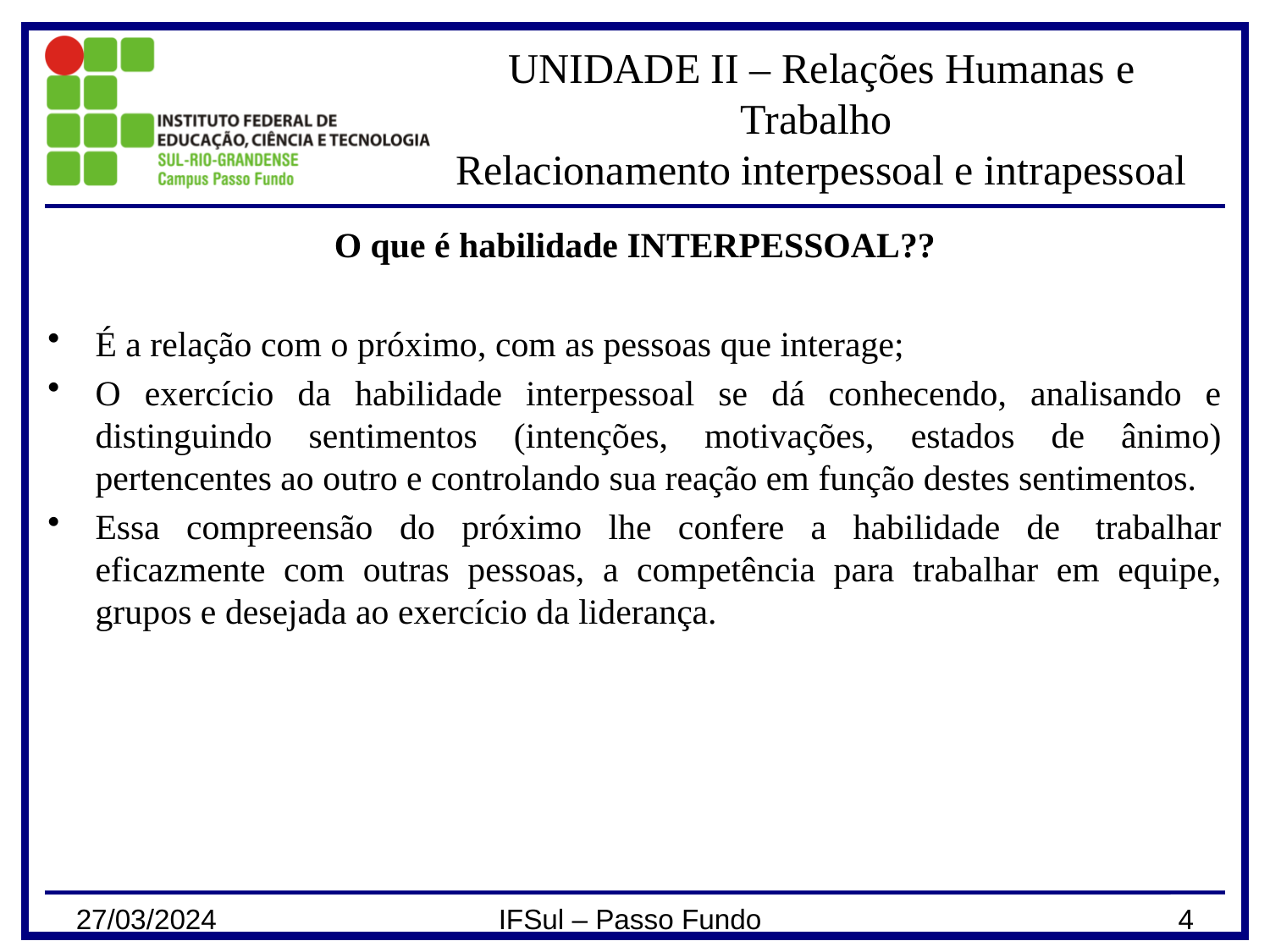

# UNIDADE II – Relações Humanas e Trabalho Relacionamento interpessoal e intrapessoal
O que é habilidade INTERPESSOAL??

É a relação com o próximo, com as pessoas que interage;
O exercício da habilidade interpessoal se dá conhecendo, analisando e distinguindo sentimentos (intenções, motivações, estados de ânimo) pertencentes ao outro e controlando sua reação em função destes sentimentos.
Essa compreensão do próximo lhe confere a habilidade de  trabalhar eficazmente com outras pessoas, a competência para trabalhar em equipe, grupos e desejada ao exercício da liderança.
27/03/2024
IFSul – Passo Fundo
4